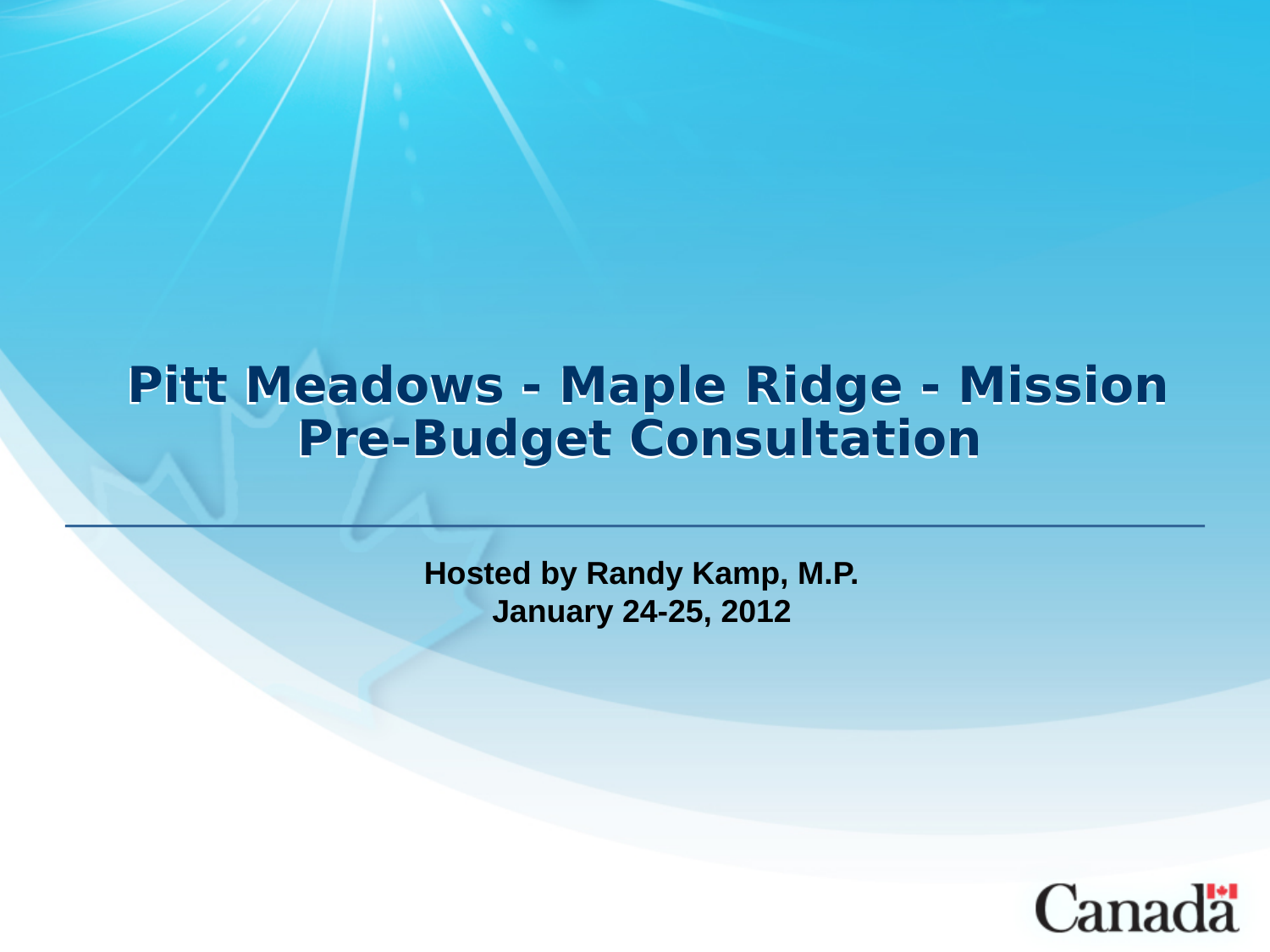

# Pitt Meadows - Maple Ridge - Mission Pre-Budget Consultation
Hosted by Randy Kamp, M.P.
January 24-25, 2012